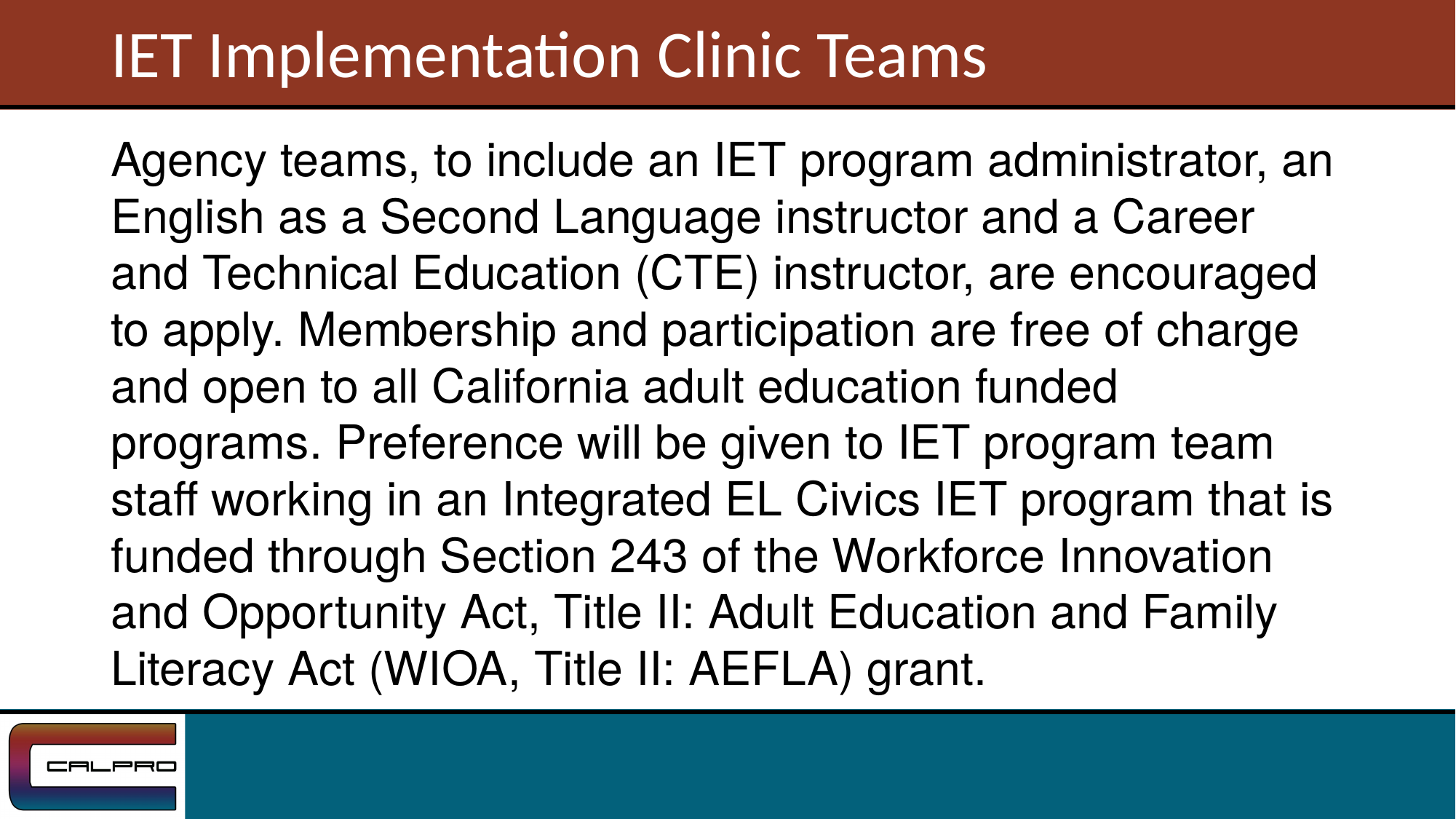

# IET Implementation Clinic Teams
Agency teams, to include an IET program administrator, an English as a Second Language instructor and a Career and Technical Education (CTE) instructor, are encouraged to apply. Membership and participation are free of charge and open to all California adult education funded programs. Preference will be given to IET program team staff working in an Integrated EL Civics IET program that is funded through Section 243 of the Workforce Innovation and Opportunity Act, Title II: Adult Education and Family Literacy Act (WIOA, Title II: AEFLA) grant.